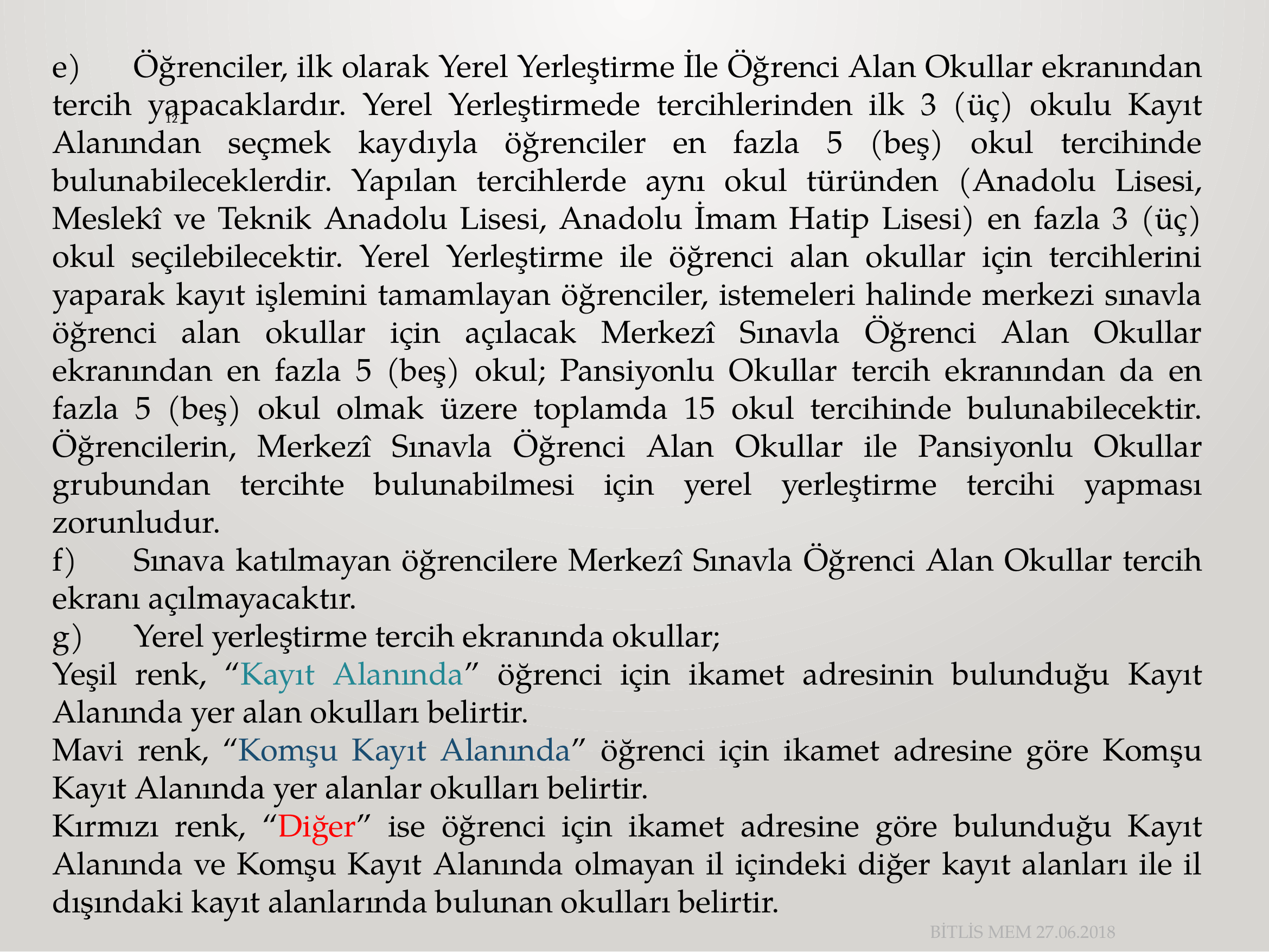

e)	Öğrenciler, ilk olarak Yerel Yerleştirme İle Öğrenci Alan Okullar ekranından tercih yapacaklardır. Yerel Yerleştirmede tercihlerinden ilk 3 (üç) okulu Kayıt Alanından seçmek kaydıyla öğrenciler en fazla 5 (beş) okul tercihinde bulunabileceklerdir. Yapılan tercihlerde aynı okul türünden (Anadolu Lisesi, Meslekî ve Teknik Anadolu Lisesi, Anadolu İmam Hatip Lisesi) en fazla 3 (üç) okul seçilebilecektir. Yerel Yerleştirme ile öğrenci alan okullar için tercihlerini yaparak kayıt işlemini tamamlayan öğrenciler, istemeleri halinde merkezi sınavla öğrenci alan okullar için açılacak Merkezî Sınavla Öğrenci Alan Okullar ekranından en fazla 5 (beş) okul; Pansiyonlu Okullar tercih ekranından da en fazla 5 (beş) okul olmak üzere toplamda 15 okul tercihinde bulunabilecektir. Öğrencilerin, Merkezî Sınavla Öğrenci Alan Okullar ile Pansiyonlu Okullar grubundan tercihte bulunabilmesi için yerel yerleştirme tercihi yapması zorunludur.
f)	Sınava katılmayan öğrencilere Merkezî Sınavla Öğrenci Alan Okullar tercih ekranı açılmayacaktır.
g)	Yerel yerleştirme tercih ekranında okullar;
Yeşil renk, “Kayıt Alanında” öğrenci için ikamet adresinin bulunduğu Kayıt Alanında yer alan okulları belirtir.
Mavi renk, “Komşu Kayıt Alanında” öğrenci için ikamet adresine göre Komşu Kayıt Alanında yer alanlar okulları belirtir.
Kırmızı renk, “Diğer” ise öğrenci için ikamet adresine göre bulunduğu Kayıt Alanında ve Komşu Kayıt Alanında olmayan il içindeki diğer kayıt alanları ile il dışındaki kayıt alanlarında bulunan okulları belirtir.
12
BİTLİS MEM 27.06.2018